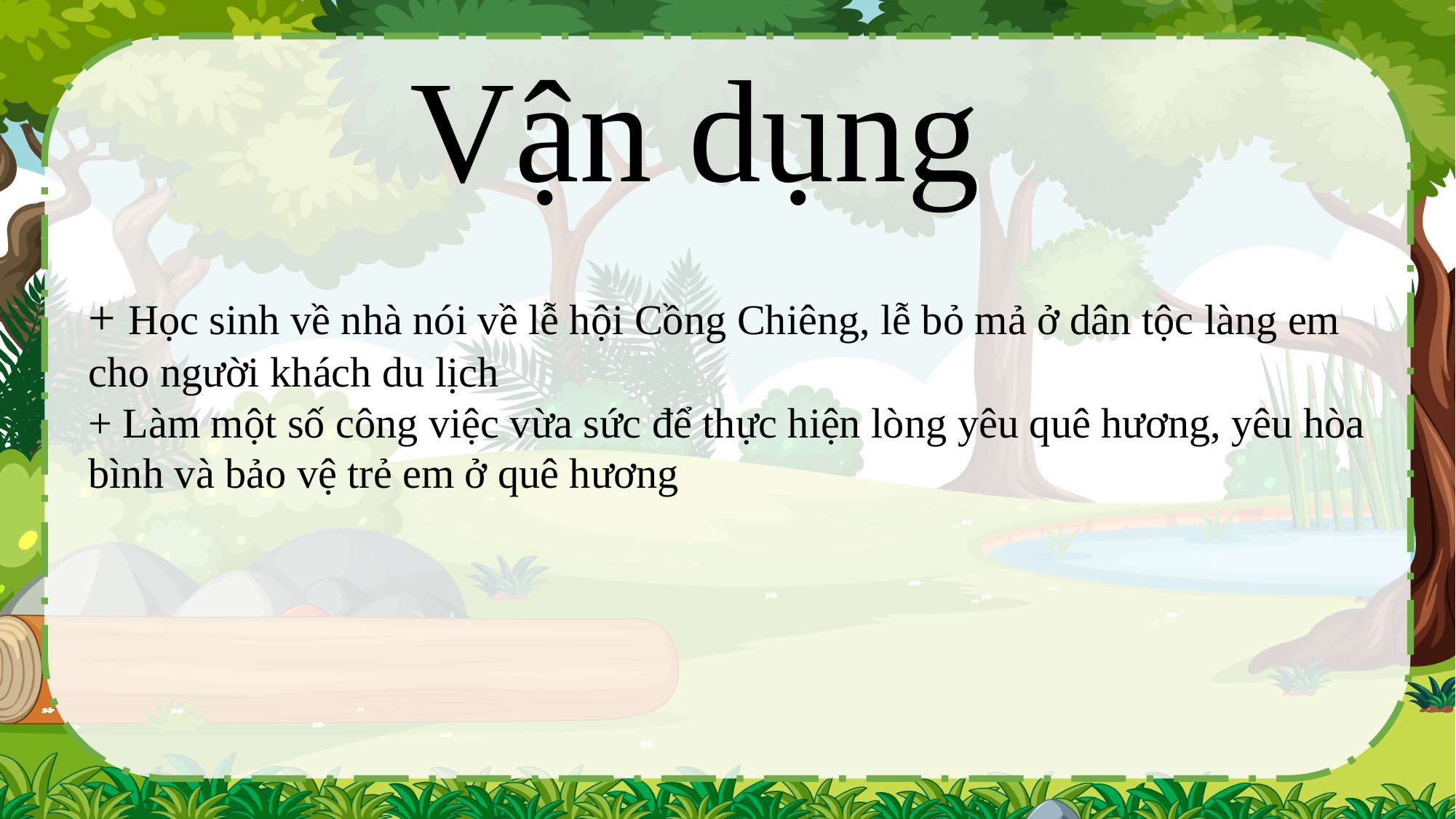

Vận dụng
+ Học sinh về nhà nói về lễ hội Cồng Chiêng, lễ bỏ mả ở dân tộc làng em cho người khách du lịch
+ Làm một số công việc vừa sức để thực hiện lòng yêu quê hương, yêu hòa bình và bảo vệ trẻ em ở quê hương